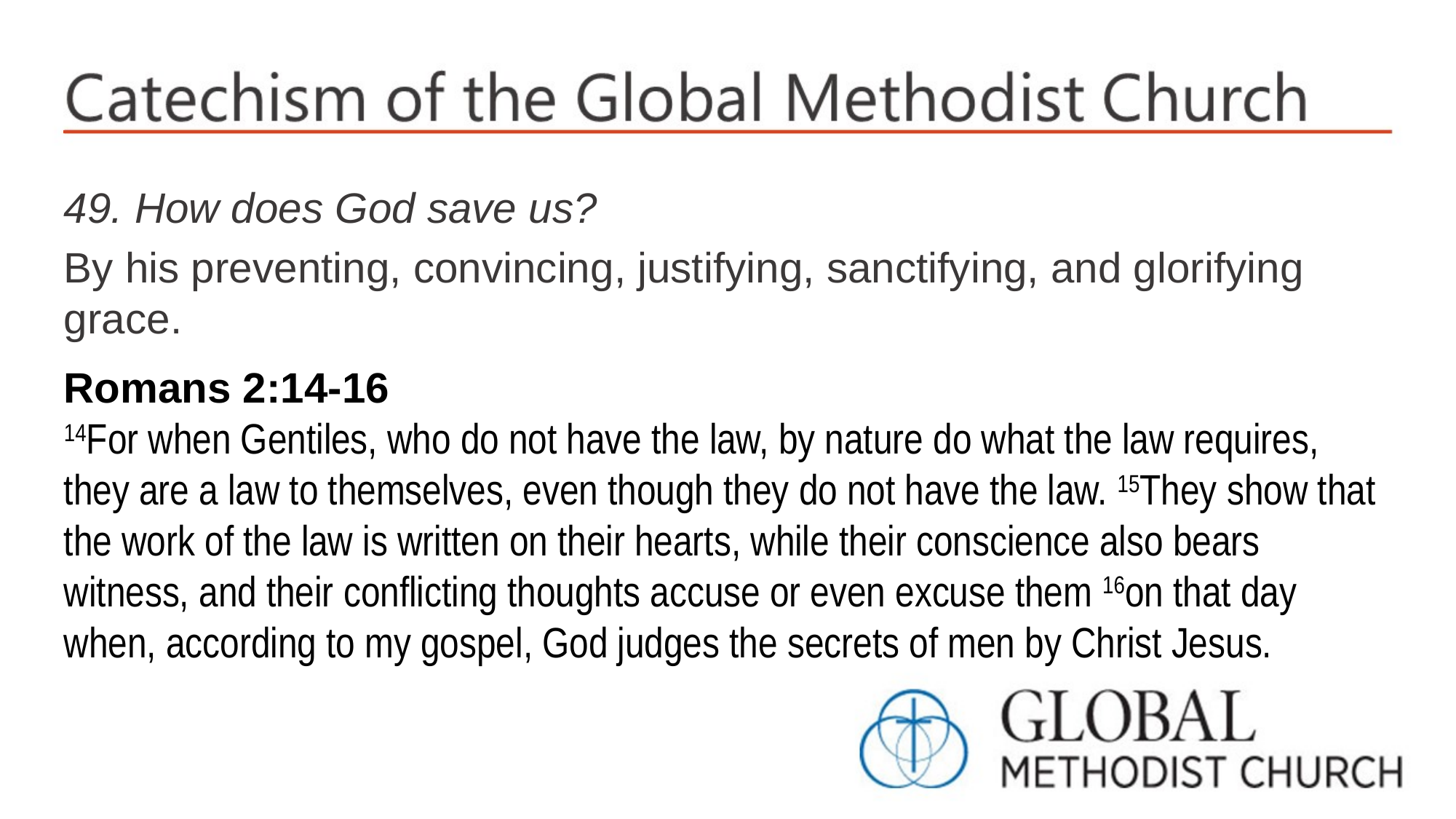

49. How does God save us?
By his preventing, convincing, justifying, sanctifying, and glorifying grace.
Romans 2:14-16
14For when Gentiles, who do not have the law, by nature do what the law requires, they are a law to themselves, even though they do not have the law. 15They show that the work of the law is written on their hearts, while their conscience also bears witness, and their conflicting thoughts accuse or even excuse them 16on that day when, according to my gospel, God judges the secrets of men by Christ Jesus.